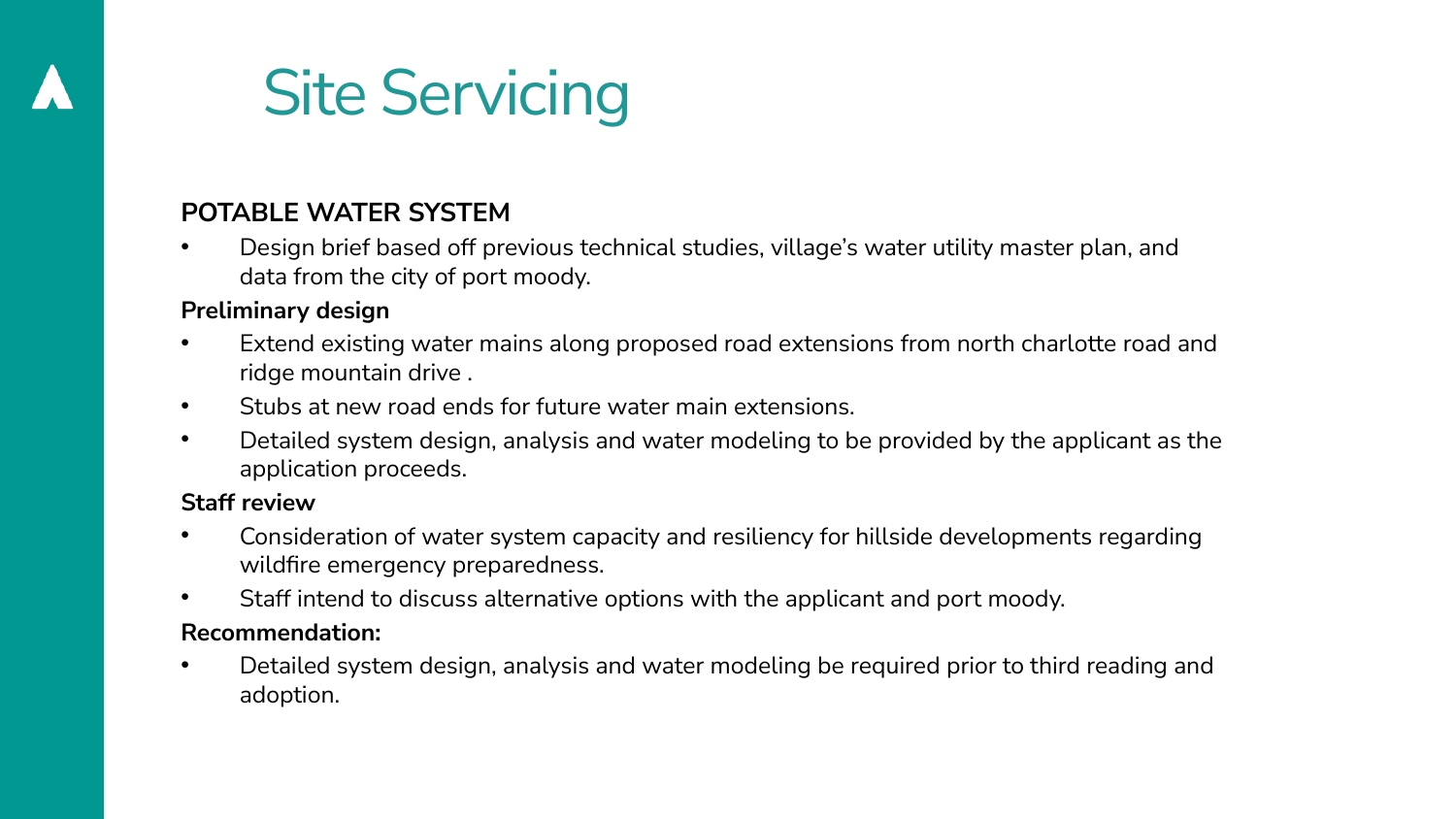

# Site Servicing
Potable Water system
Design brief based off previous technical studies, village’s water utility master plan, and data from the city of port moody.
Preliminary design
Extend existing water mains along proposed road extensions from north charlotte road and ridge mountain drive .
Stubs at new road ends for future water main extensions.
Detailed system design, analysis and water modeling to be provided by the applicant as the application proceeds.
Staff review
Consideration of water system capacity and resiliency for hillside developments regarding wildfire emergency preparedness.
Staff intend to discuss alternative options with the applicant and port moody.
Recommendation:
Detailed system design, analysis and water modeling be required prior to third reading and adoption.